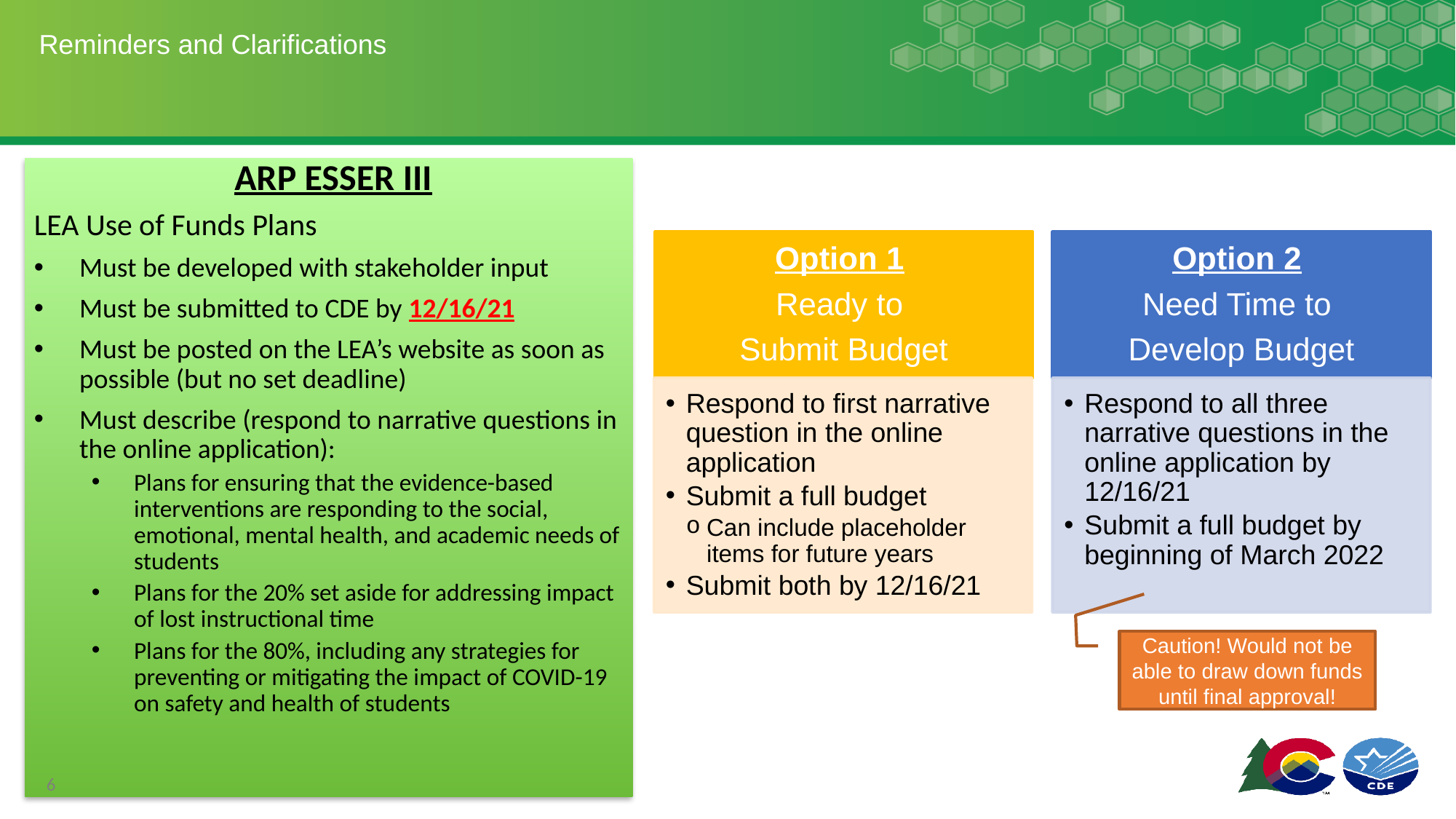

# Reminders and Clarifications
ARP ESSER III
LEA Use of Funds Plans
Must be developed with stakeholder input
Must be submitted to CDE by 12/16/21
Must be posted on the LEA’s website as soon as possible (but no set deadline)
Must describe (respond to narrative questions in the online application):
Plans for ensuring that the evidence-based interventions are responding to the social, emotional, mental health, and academic needs of students
Plans for the 20% set aside for addressing impact of lost instructional time
Plans for the 80%, including any strategies for preventing or mitigating the impact of COVID-19 on safety and health of students
Option 1
Ready to
Submit Budget
Respond to first narrative question in the online application
Submit a full budget
Can include placeholder items for future years
Submit both by 12/16/21
Option 2
Need Time to
Develop Budget
Respond to all three narrative questions in the online application by 12/16/21
Submit a full budget by beginning of March 2022
Caution! Would not be able to draw down funds until final approval!
6